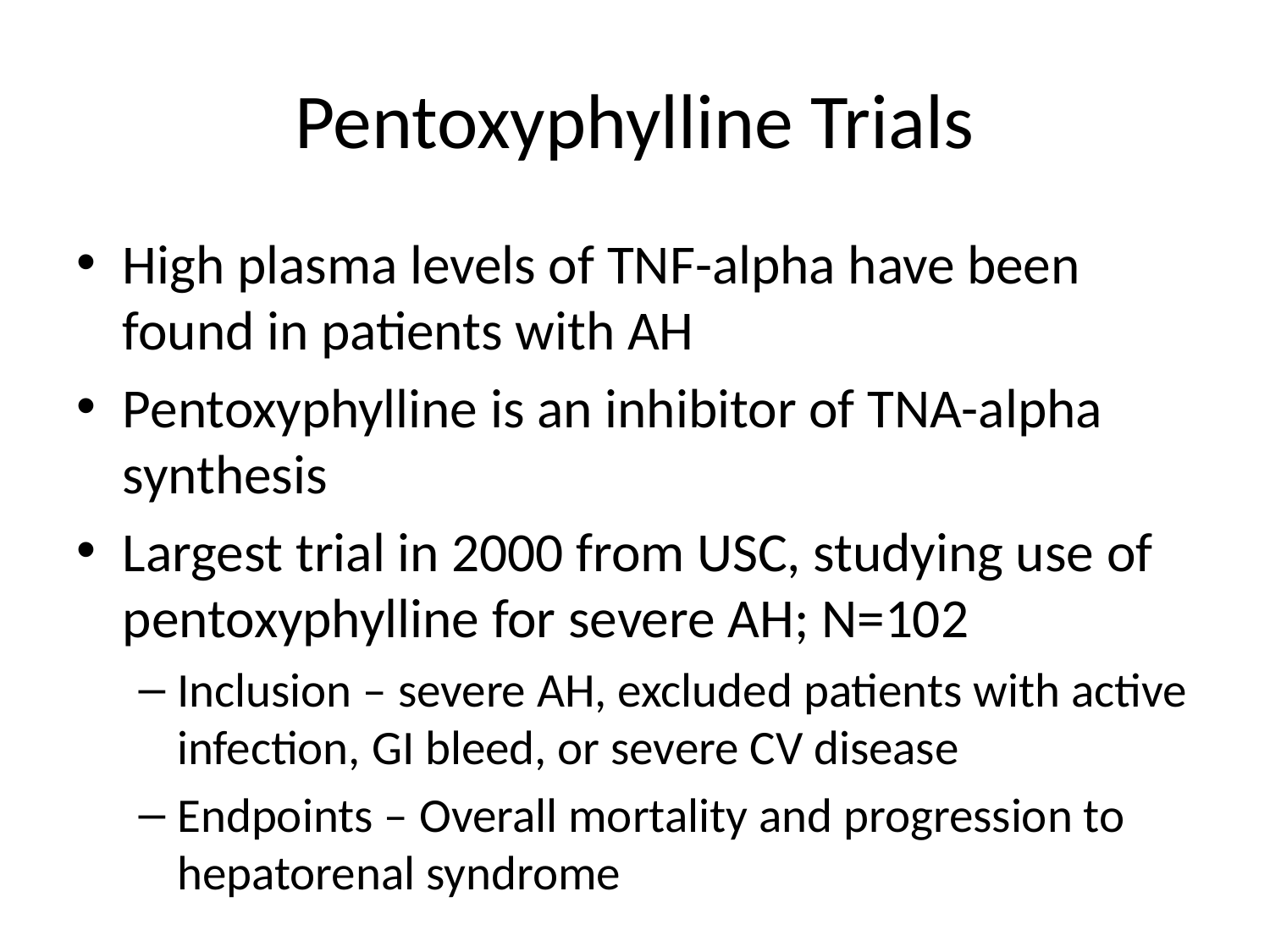

# Pentoxyphylline Trials
High plasma levels of TNF-alpha have been found in patients with AH
Pentoxyphylline is an inhibitor of TNA-alpha synthesis
Largest trial in 2000 from USC, studying use of pentoxyphylline for severe AH; N=102
Inclusion – severe AH, excluded patients with active infection, GI bleed, or severe CV disease
Endpoints – Overall mortality and progression to hepatorenal syndrome